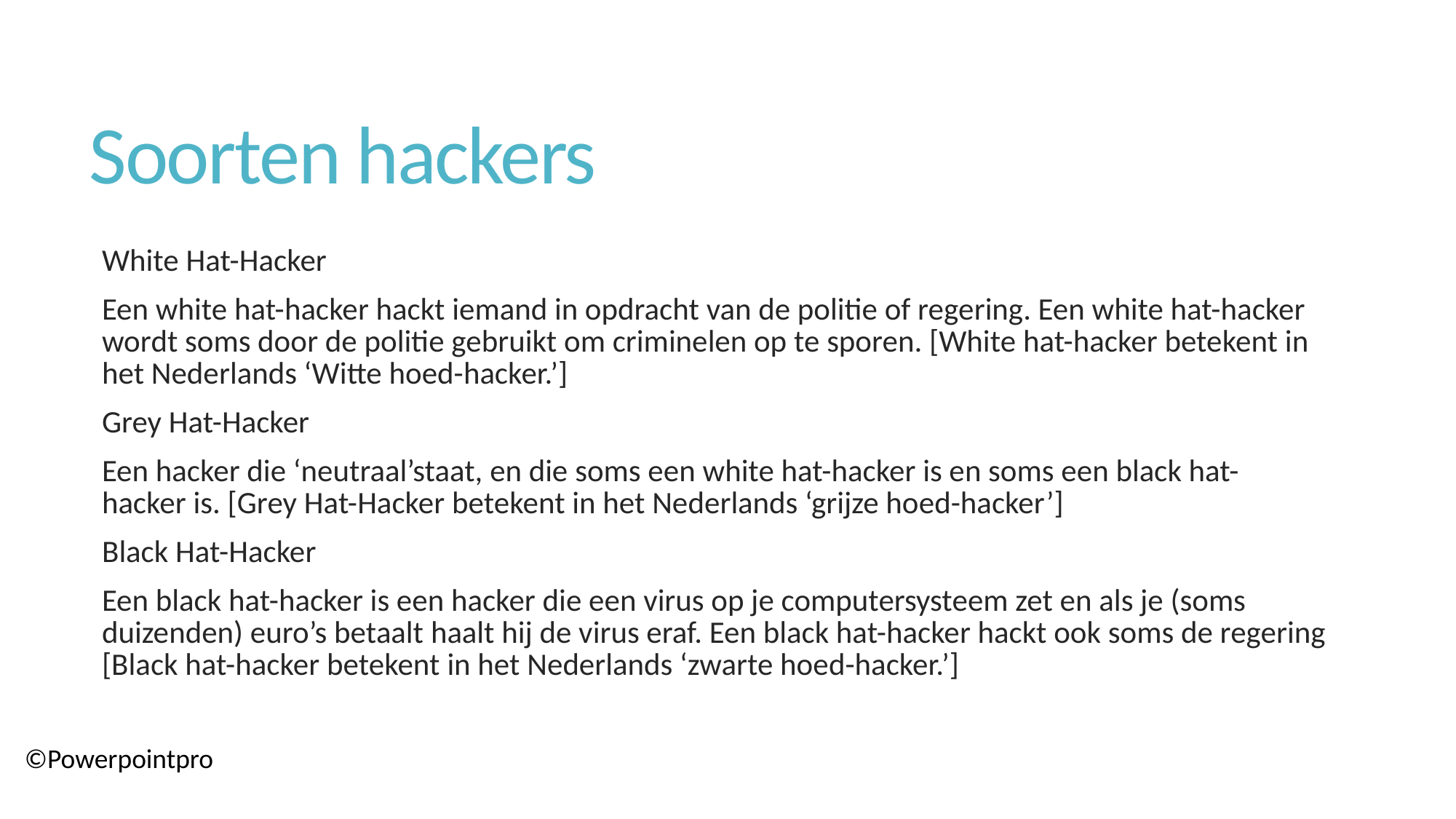

# Soorten hackers
White Hat-Hacker
Een white hat-hacker hackt iemand in opdracht van de politie of regering. Een white hat-hacker wordt soms door de politie gebruikt om criminelen op te sporen. [White hat-hacker betekent in het Nederlands ‘Witte hoed-hacker.’]
Grey Hat-Hacker
Een hacker die ‘neutraal’staat, en die soms een white hat-hacker is en soms een black hat-hacker is. [Grey Hat-Hacker betekent in het Nederlands ‘grijze hoed-hacker’]
Black Hat-Hacker
Een black hat-hacker is een hacker die een virus op je computersysteem zet en als je (soms duizenden) euro’s betaalt haalt hij de virus eraf. Een black hat-hacker hackt ook soms de regering [Black hat-hacker betekent in het Nederlands ‘zwarte hoed-hacker.’]

©Powerpointpro